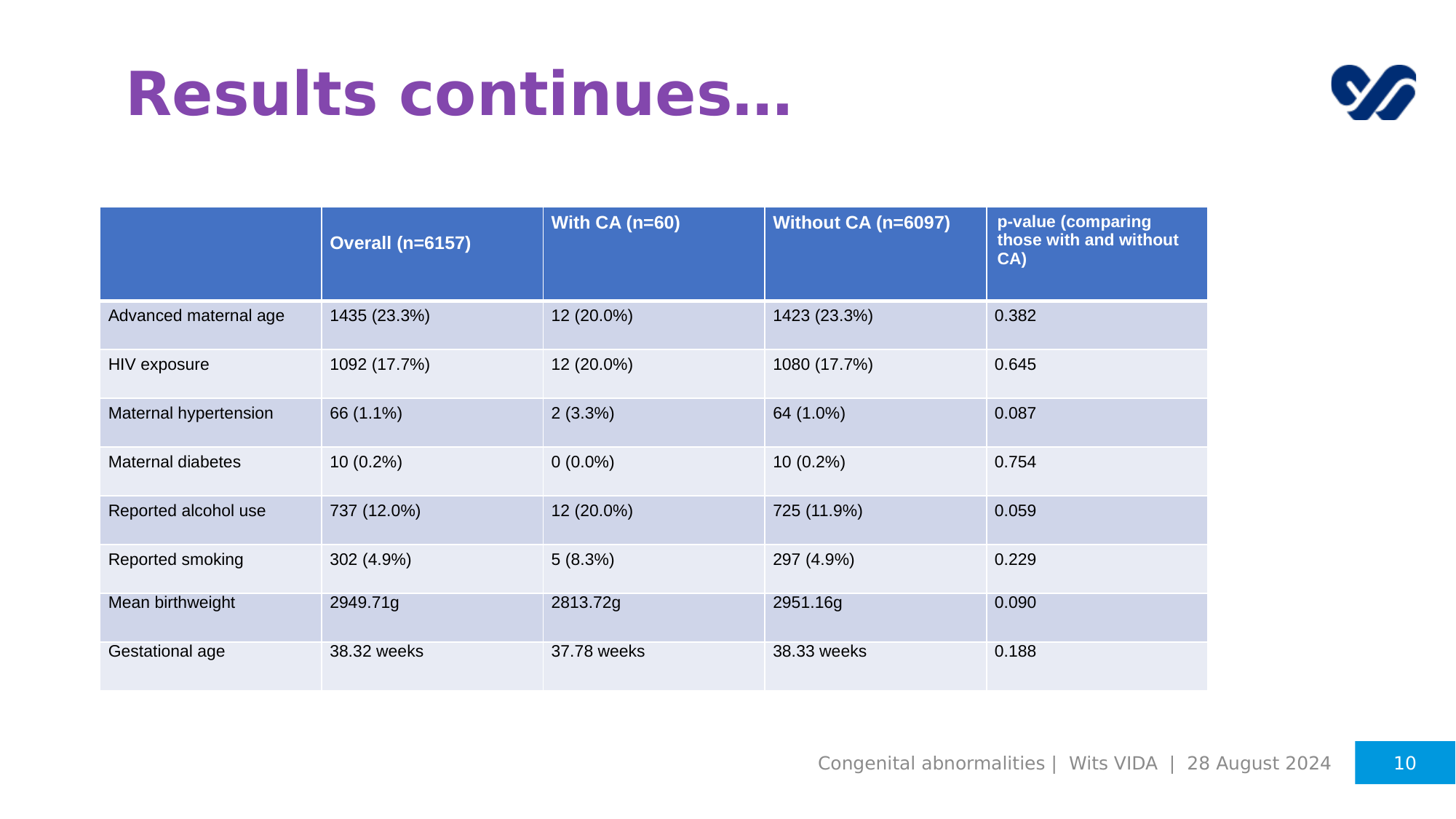

# Results continues…
|  | Overall (n=6157) | With CA (n=60) | Without CA (n=6097) | p-value (comparing those with and without CA) |
| --- | --- | --- | --- | --- |
| Advanced maternal age | 1435 (23.3%) | 12 (20.0%) | 1423 (23.3%) | 0.382 |
| HIV exposure | 1092 (17.7%) | 12 (20.0%) | 1080 (17.7%) | 0.645 |
| Maternal hypertension | 66 (1.1%) | 2 (3.3%) | 64 (1.0%) | 0.087 |
| Maternal diabetes | 10 (0.2%) | 0 (0.0%) | 10 (0.2%) | 0.754 |
| Reported alcohol use | 737 (12.0%) | 12 (20.0%) | 725 (11.9%) | 0.059 |
| Reported smoking | 302 (4.9%) | 5 (8.3%) | 297 (4.9%) | 0.229 |
| Mean birthweight | 2949.71g | 2813.72g | 2951.16g | 0.090 |
| Gestational age | 38.32 weeks | 37.78 weeks | 38.33 weeks | 0.188 |

Congenital abnormalities |  Wits VIDA  |  28 August 2024
10